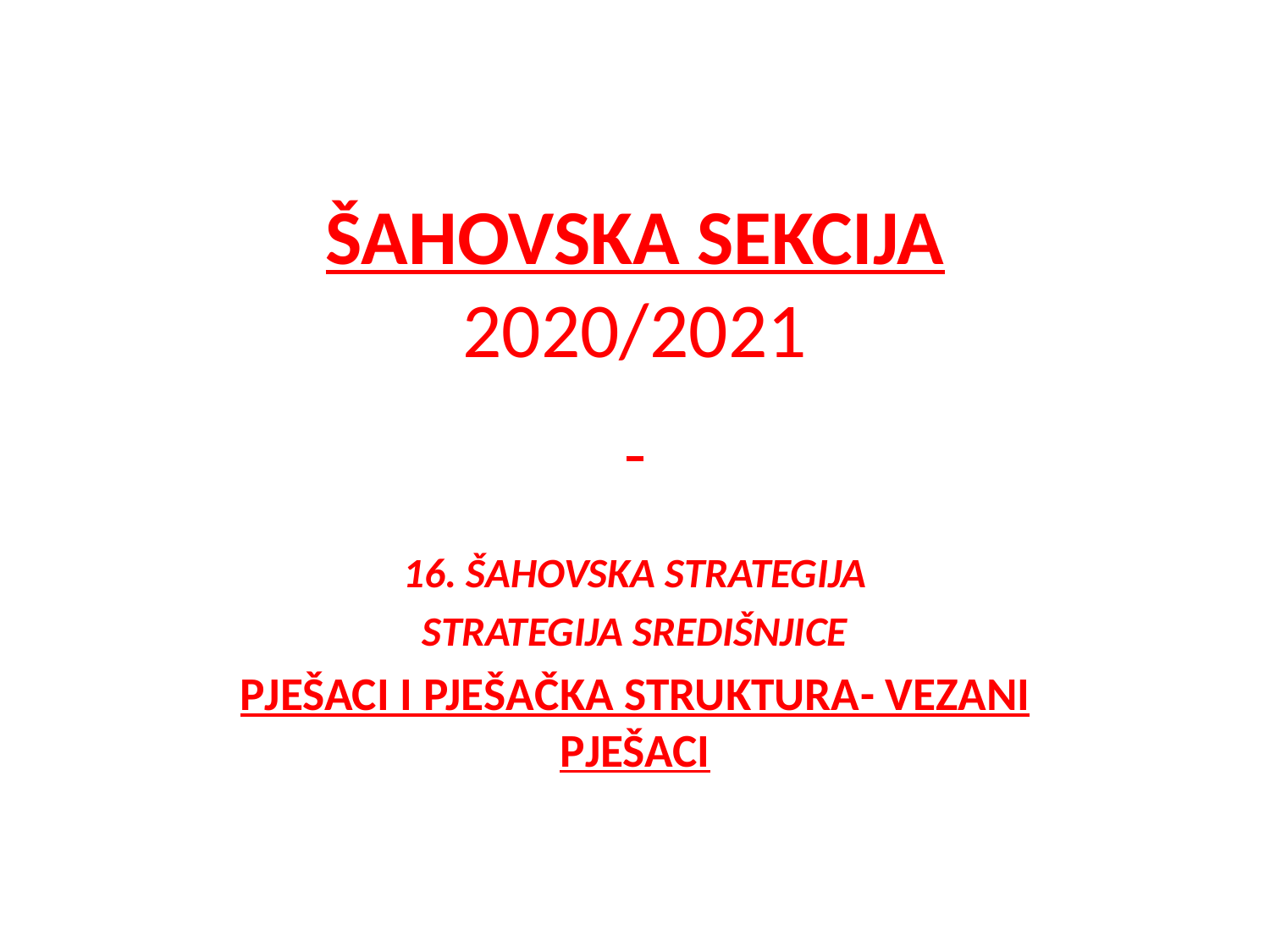

# ŠAHOVSKA SEKCIJA 2020/2021
16. ŠAHOVSKA STRATEGIJA
STRATEGIJA SREDIŠNJICE
PJEŠACI I PJEŠAČKA STRUKTURA- VEZANI PJEŠACI